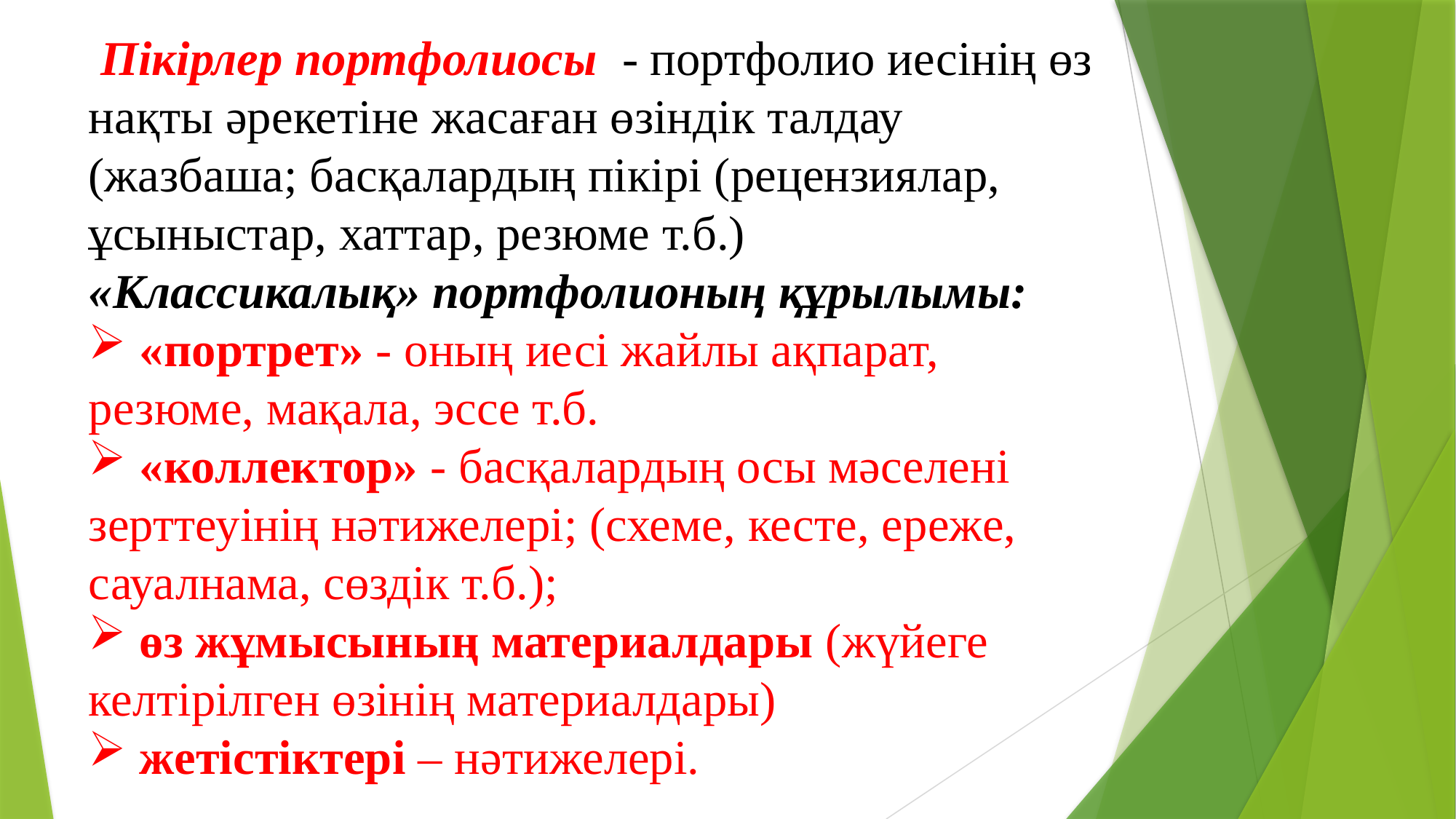

Пікірлер портфолиосы  - портфолио иесінің өз нақты әрекетіне жасаған өзіндік талдау (жазбаша; басқалардың пікірі (рецензиялар, ұсыныстар, хаттар, резюме т.б.)
«Классикалық» портфолионың құрылымы:
 «портрет» - оның иесі жайлы ақпарат, резюме, мақала, эссе т.б.
 «коллектор» - басқалардың осы мәселені зерттеуінің нәтижелері; (схеме, кесте, ереже, сауалнама, сөздік т.б.);
 өз жұмысының материалдары (жүйеге келтірілген өзінің материалдары)
 жетістіктері – нәтижелері.